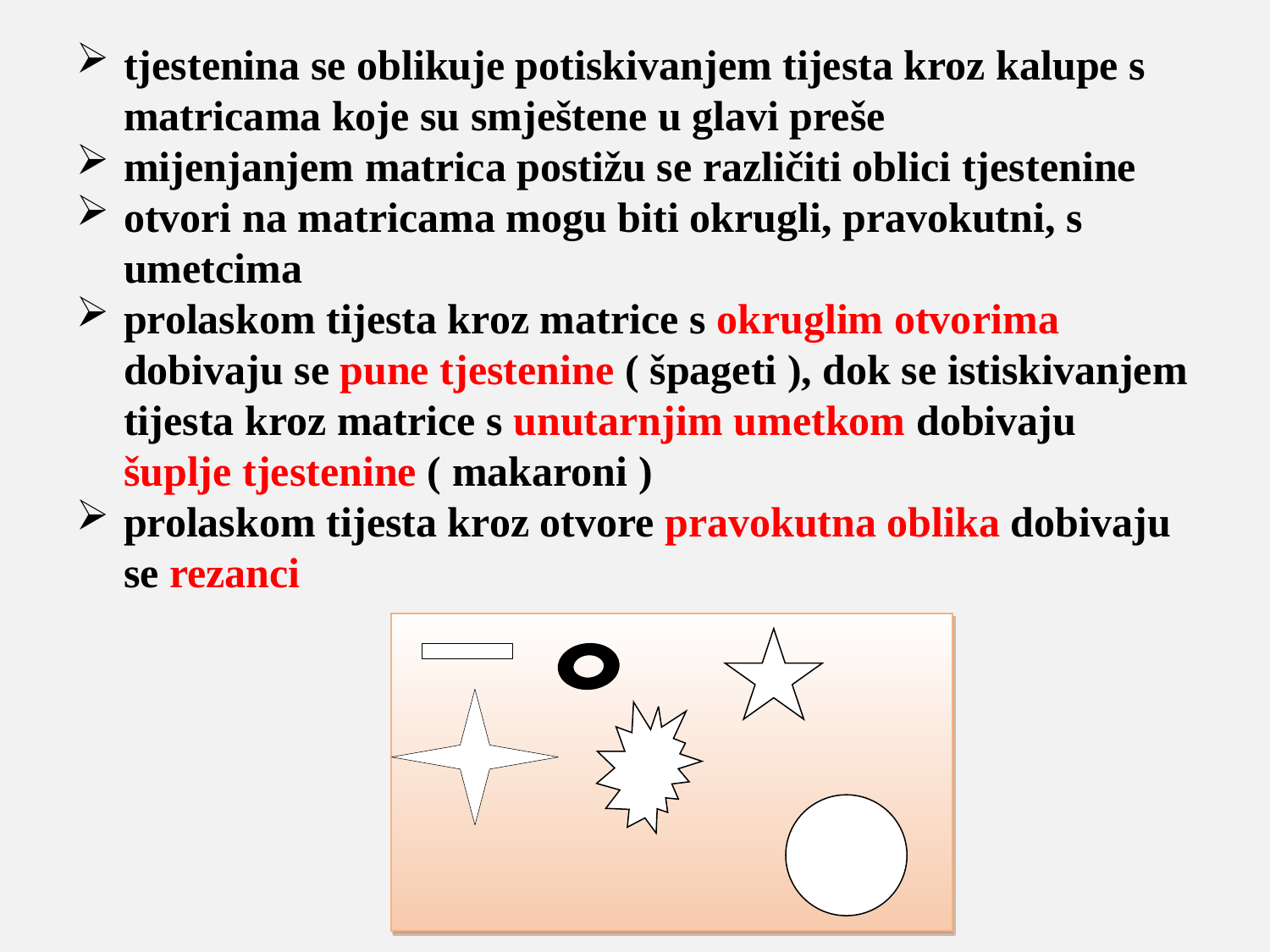

tjestenina se oblikuje potiskivanjem tijesta kroz kalupe s matricama koje su smještene u glavi preše
mijenjanjem matrica postižu se različiti oblici tjestenine
otvori na matricama mogu biti okrugli, pravokutni, s umetcima
prolaskom tijesta kroz matrice s okruglim otvorima dobivaju se pune tjestenine ( špageti ), dok se istiskivanjem tijesta kroz matrice s unutarnjim umetkom dobivaju šuplje tjestenine ( makaroni )
prolaskom tijesta kroz otvore pravokutna oblika dobivaju se rezanci